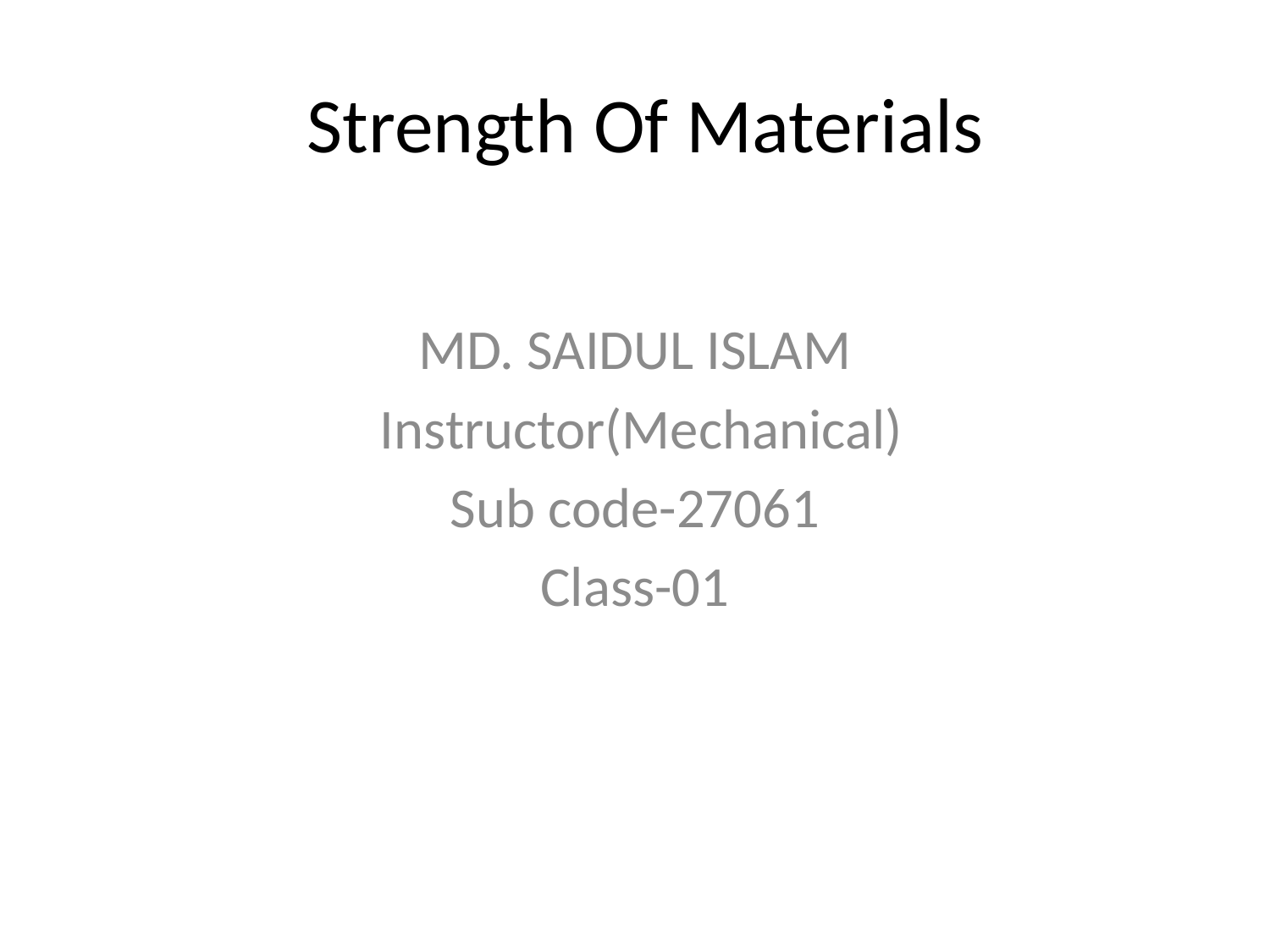

# Strength Of Materials
MD. SAIDUL ISLAM
 Instructor(Mechanical)
Sub code-27061
Class-01